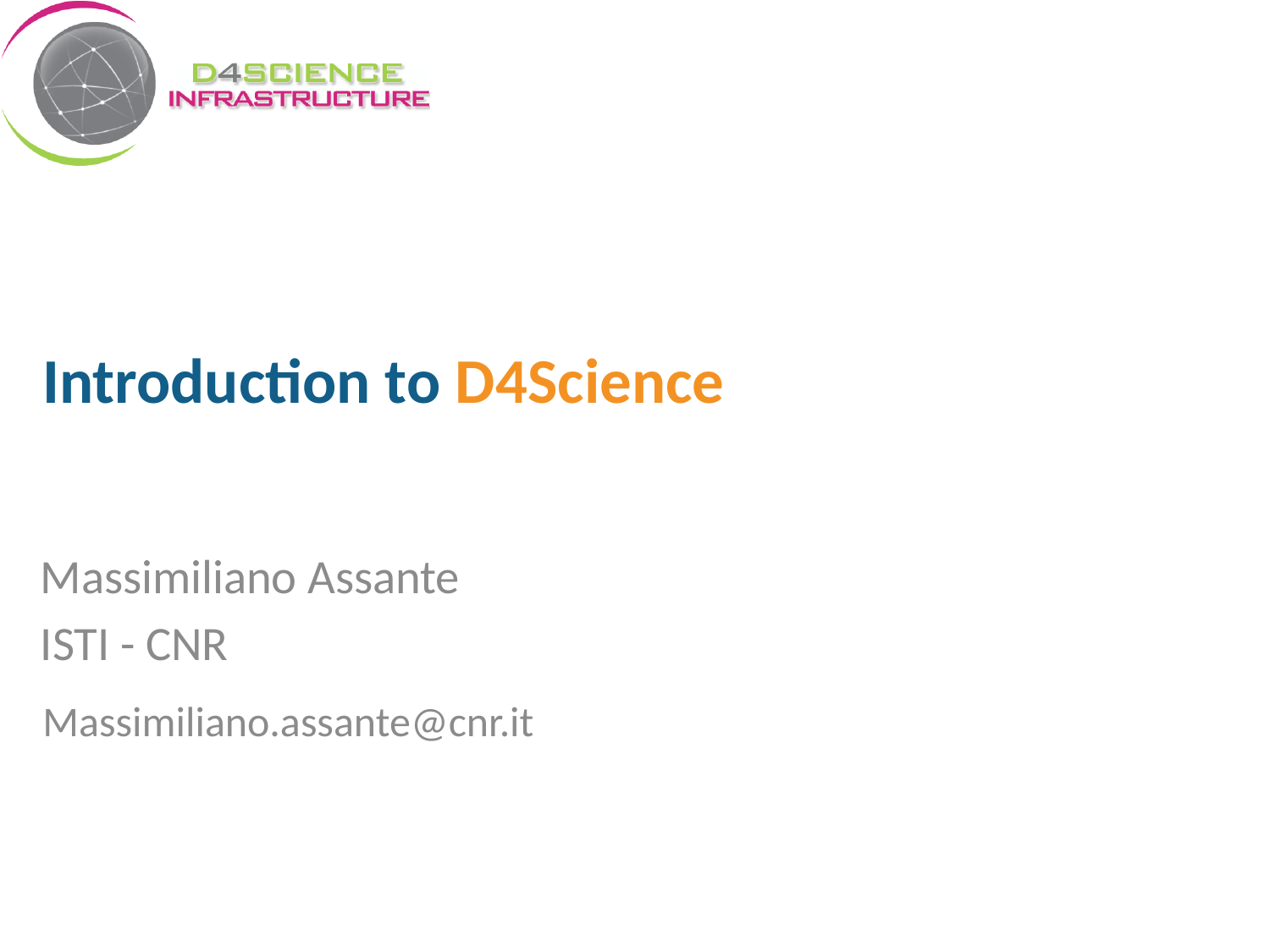

# Introduction to D4Science
Massimiliano Assante
ISTI - CNR
Massimiliano.assante@cnr.it